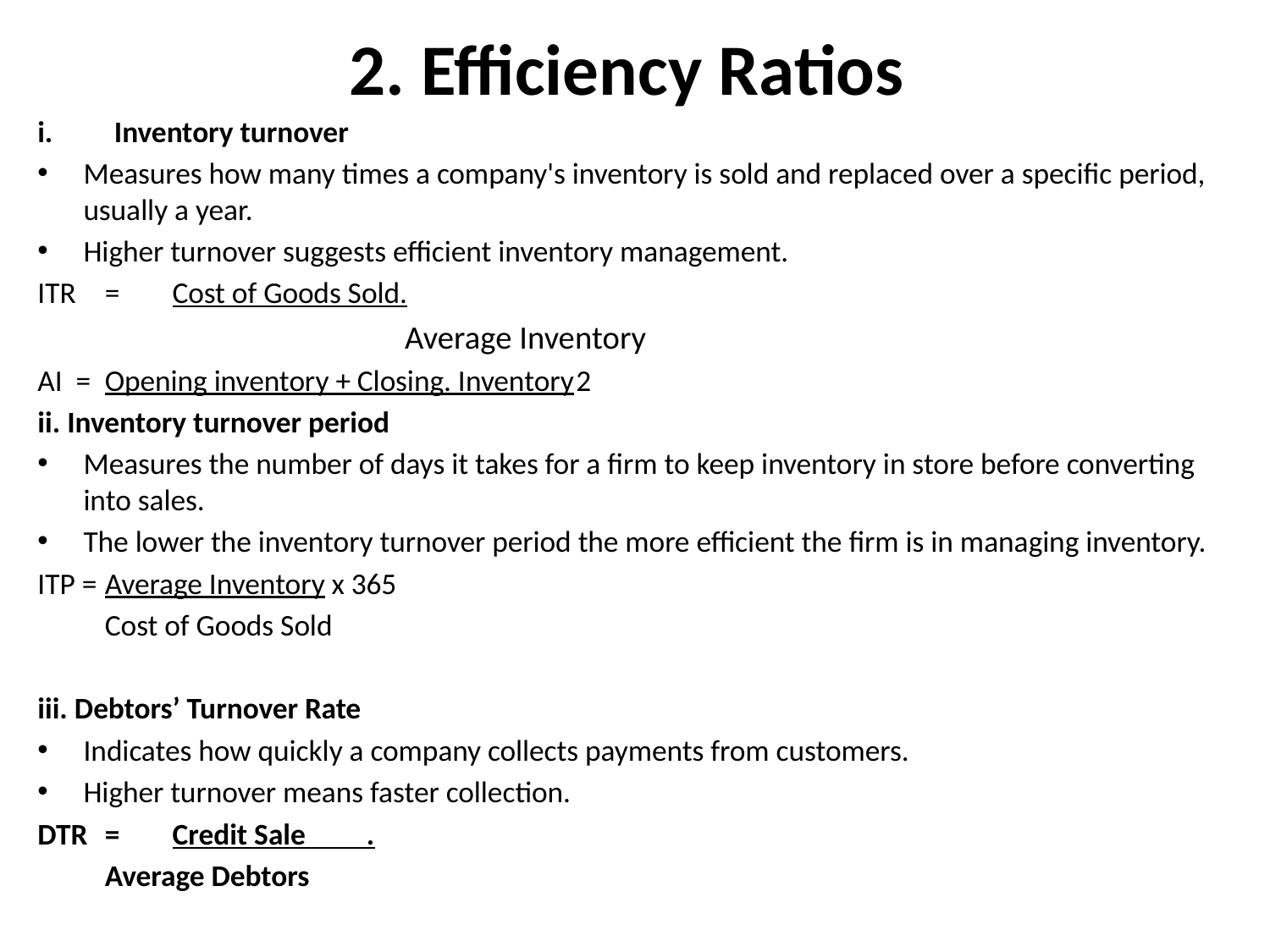

# 2. Efficiency Ratios
Inventory turnover
Measures how many times a company's inventory is sold and replaced over a specific period, usually a year.
Higher turnover suggests efficient inventory management.
ITR		=	Cost of Goods Sold.
Average Inventory
AI  =	Opening inventory + Closing. Inventory							2
ii. Inventory turnover period
Measures the number of days it takes for a firm to keep inventory in store before converting into sales.
The lower the inventory turnover period the more efficient the firm is in managing inventory.
ITP = 	Average Inventory x 365
	Cost of Goods Sold

iii. Debtors’ Turnover Rate
Indicates how quickly a company collects payments from customers.
Higher turnover means faster collection.
DTR	=	Credit Sale         .
		Average Debtors